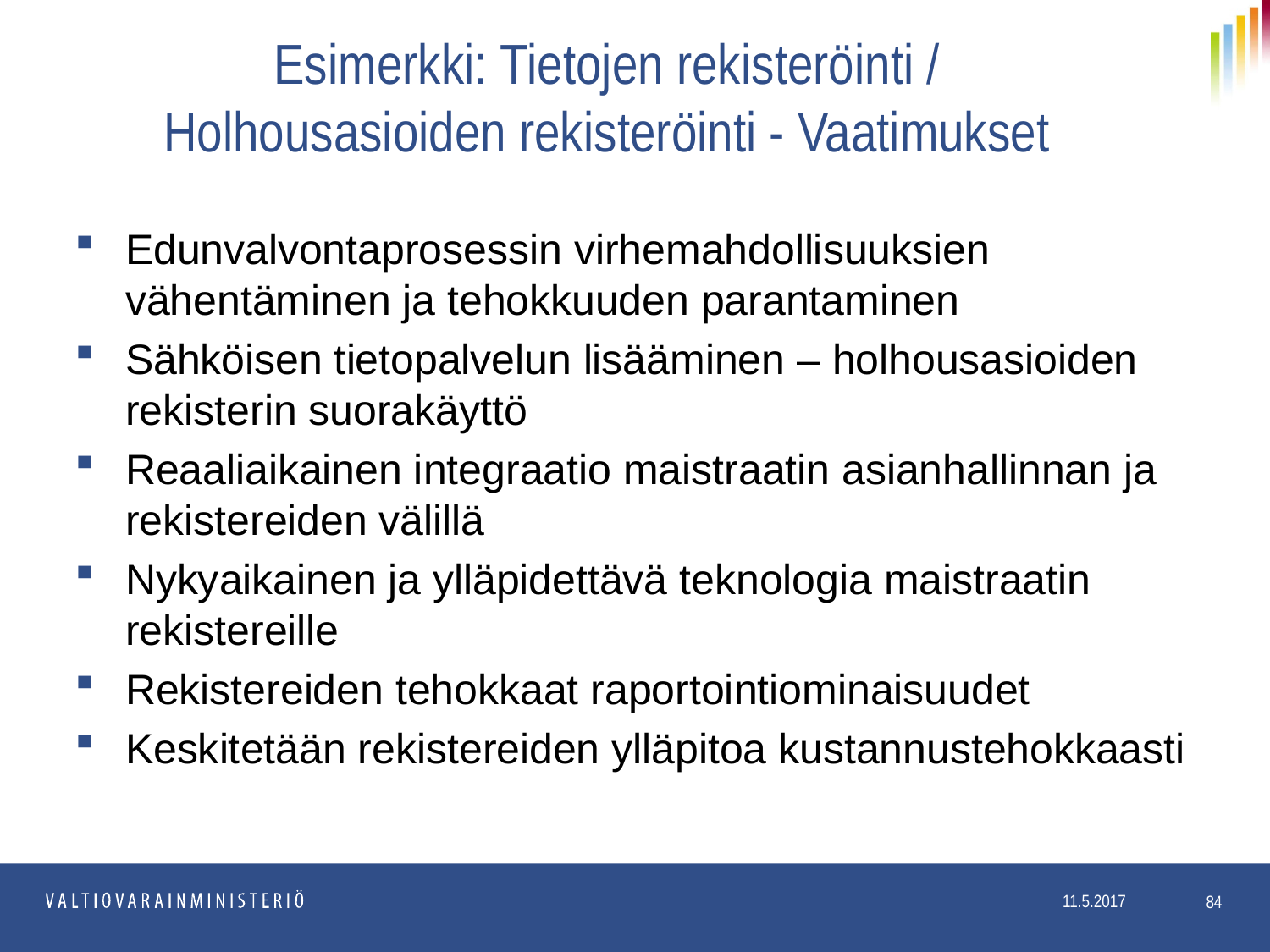

# Esimerkki: Tietojen rekisteröinti / Holhousasioiden rekisteröinti - Vaatimukset
Edunvalvontaprosessin virhemahdollisuuksien vähentäminen ja tehokkuuden parantaminen
Sähköisen tietopalvelun lisääminen – holhousasioiden rekisterin suorakäyttö
Reaaliaikainen integraatio maistraatin asianhallinnan ja rekistereiden välillä
Nykyaikainen ja ylläpidettävä teknologia maistraatin rekistereille
Rekistereiden tehokkaat raportointiominaisuudet
Keskitetään rekistereiden ylläpitoa kustannustehokkaasti
84
11.5.2017